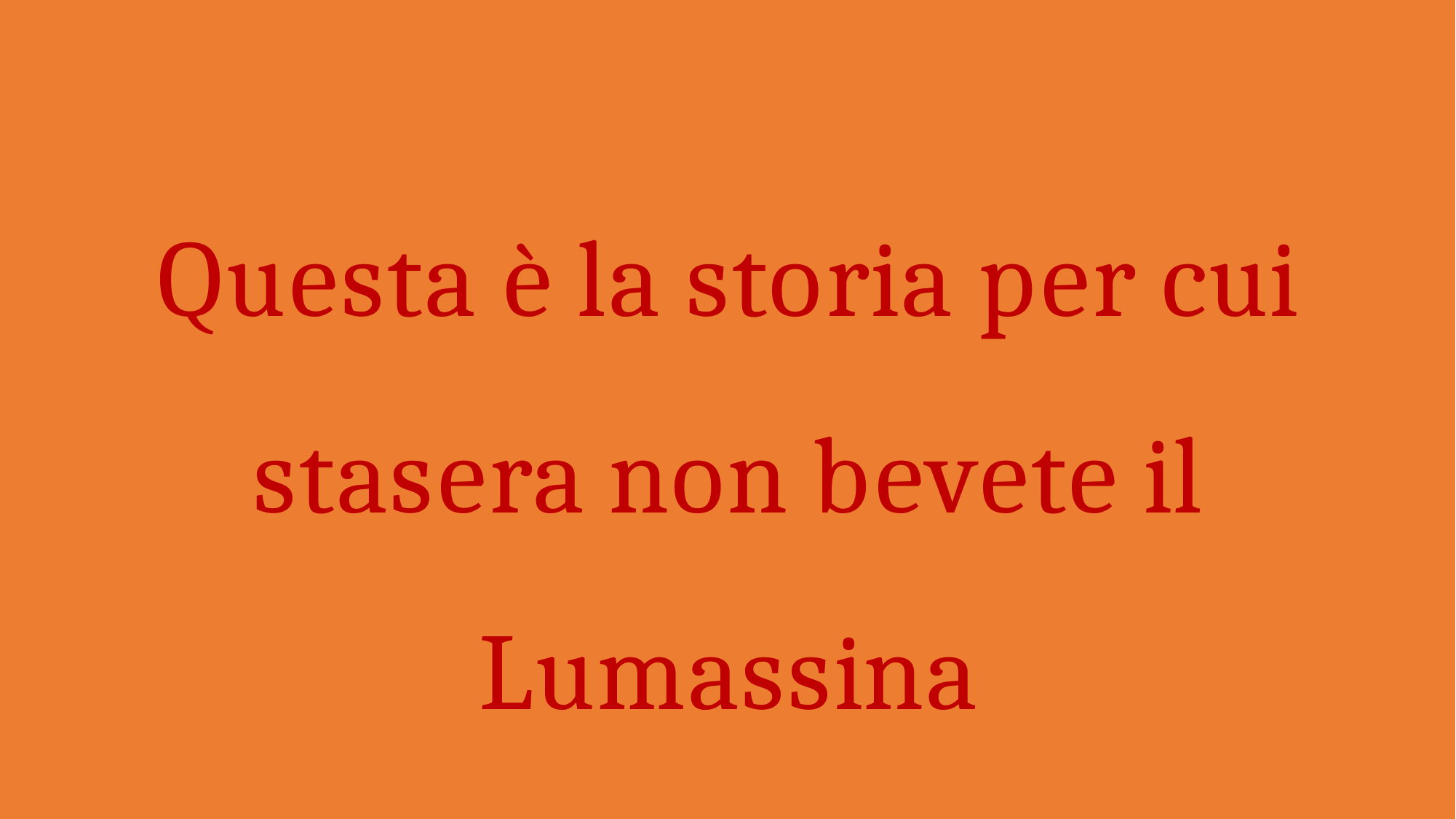

Questa è la storia per cui stasera non bevete il Lumassina